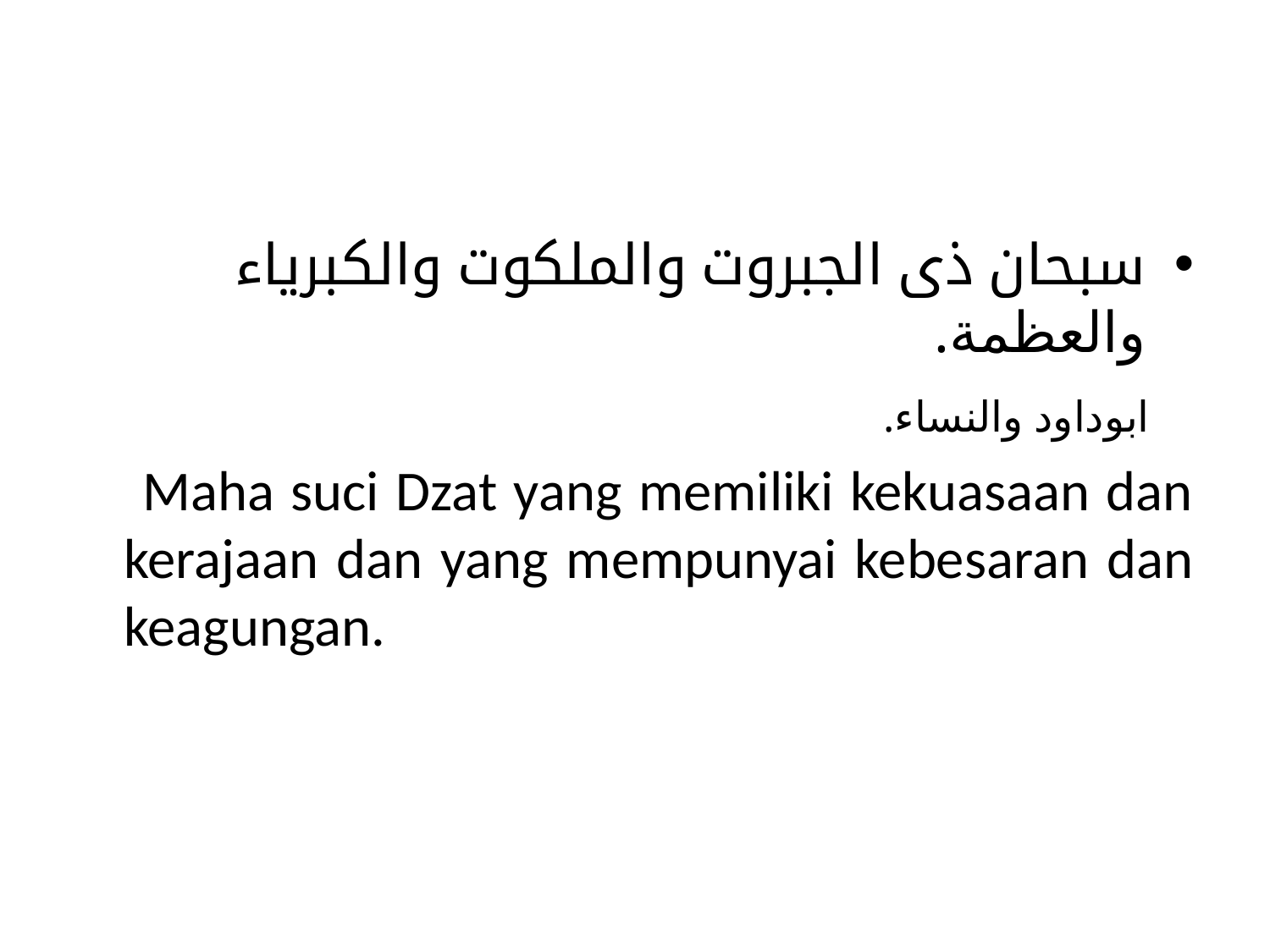

سبحان ذى الجبروت والملكوت والكبرياء والعظمة.
   ابوداود والنساء.
    Maha suci Dzat yang memiliki kekuasaan dan kerajaan dan yang mempunyai kebesaran dan keagungan.